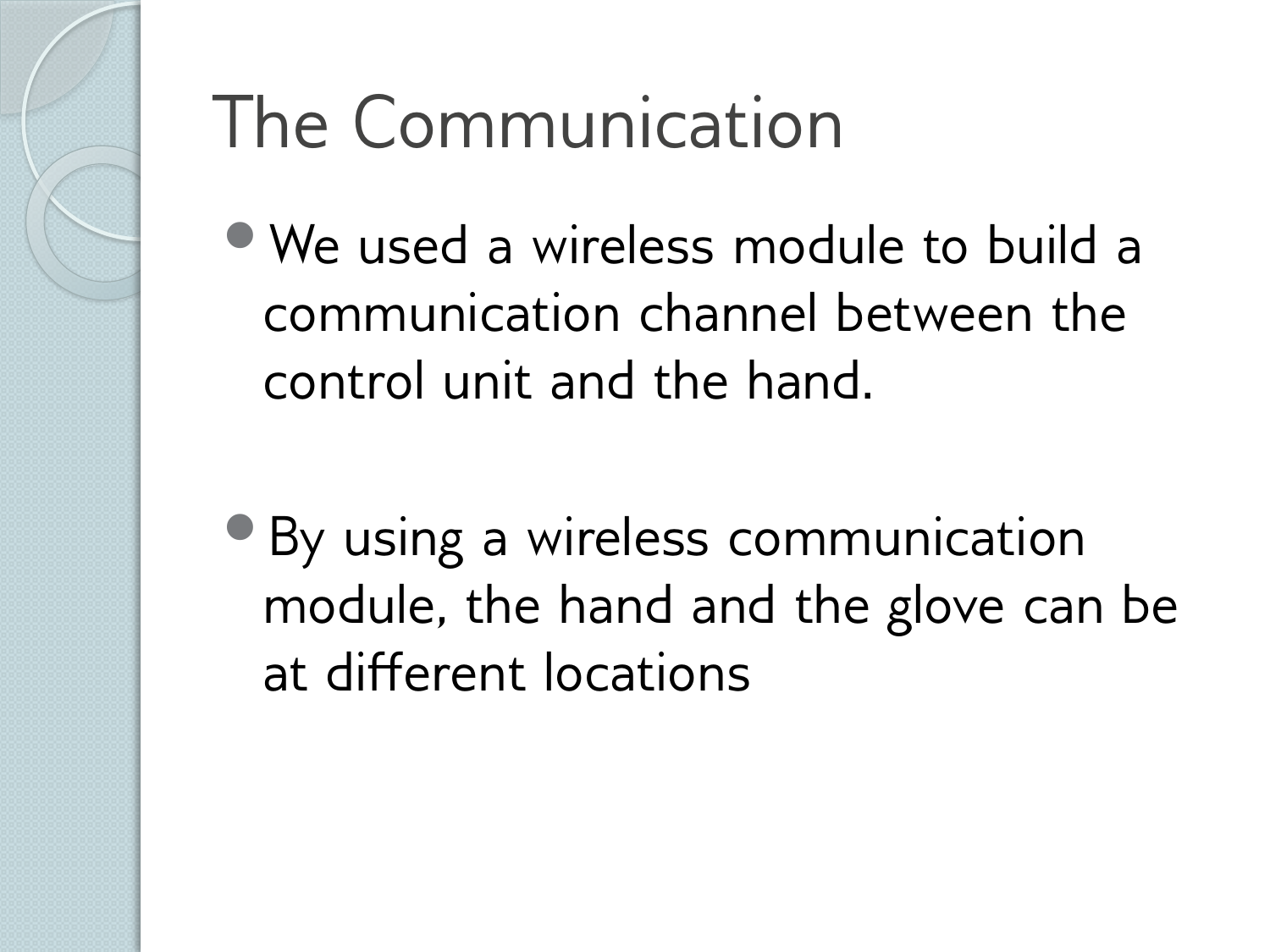

# The Communication
We used a wireless module to build a communication channel between the control unit and the hand.

By using a wireless communication module, the hand and the glove can be at different locations